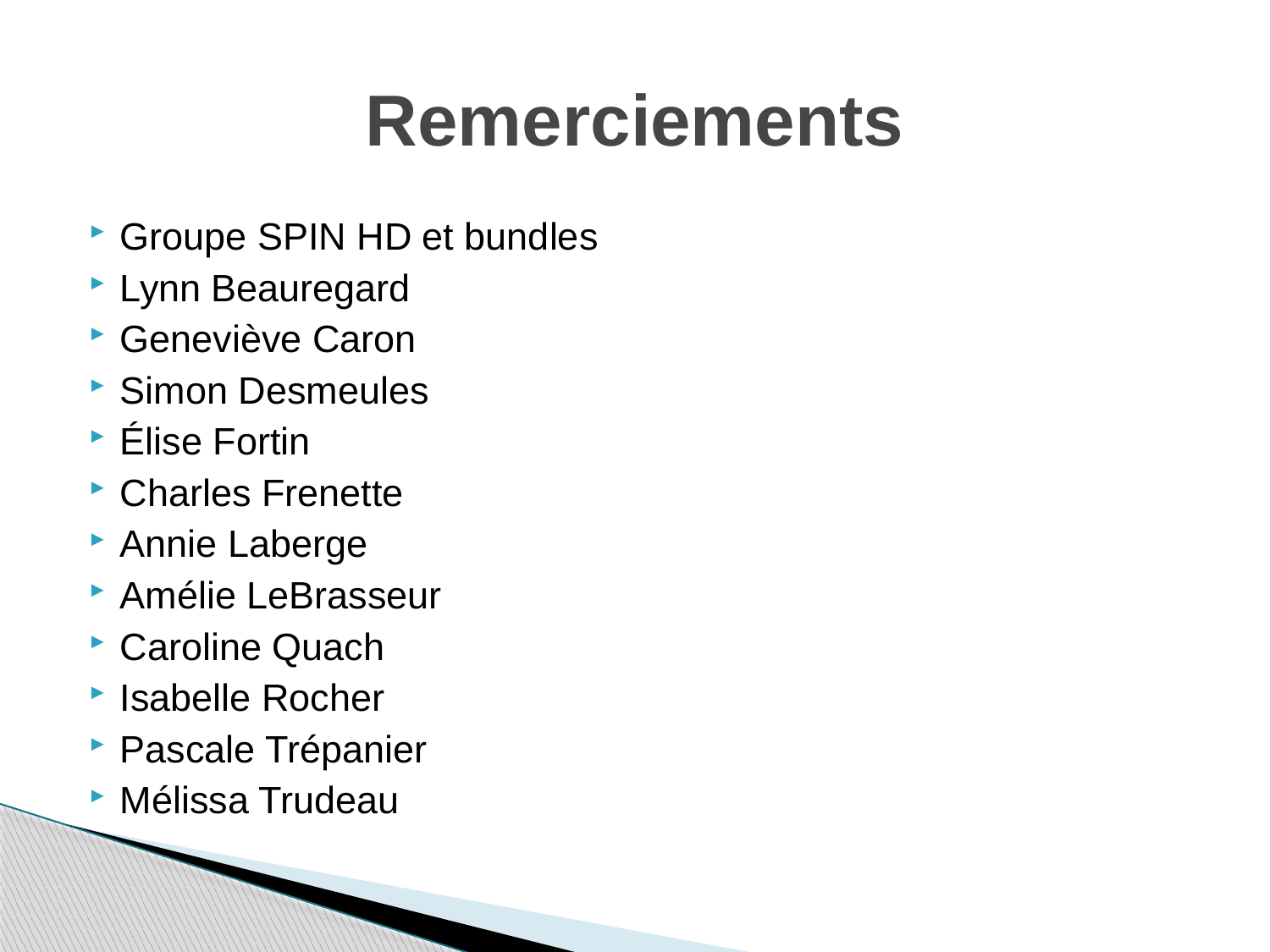

# Remerciements
Groupe SPIN HD et bundles
Lynn Beauregard
Geneviève Caron
Simon Desmeules
Élise Fortin
Charles Frenette
Annie Laberge
Amélie LeBrasseur
Caroline Quach
Isabelle Rocher
Pascale Trépanier
Mélissa Trudeau